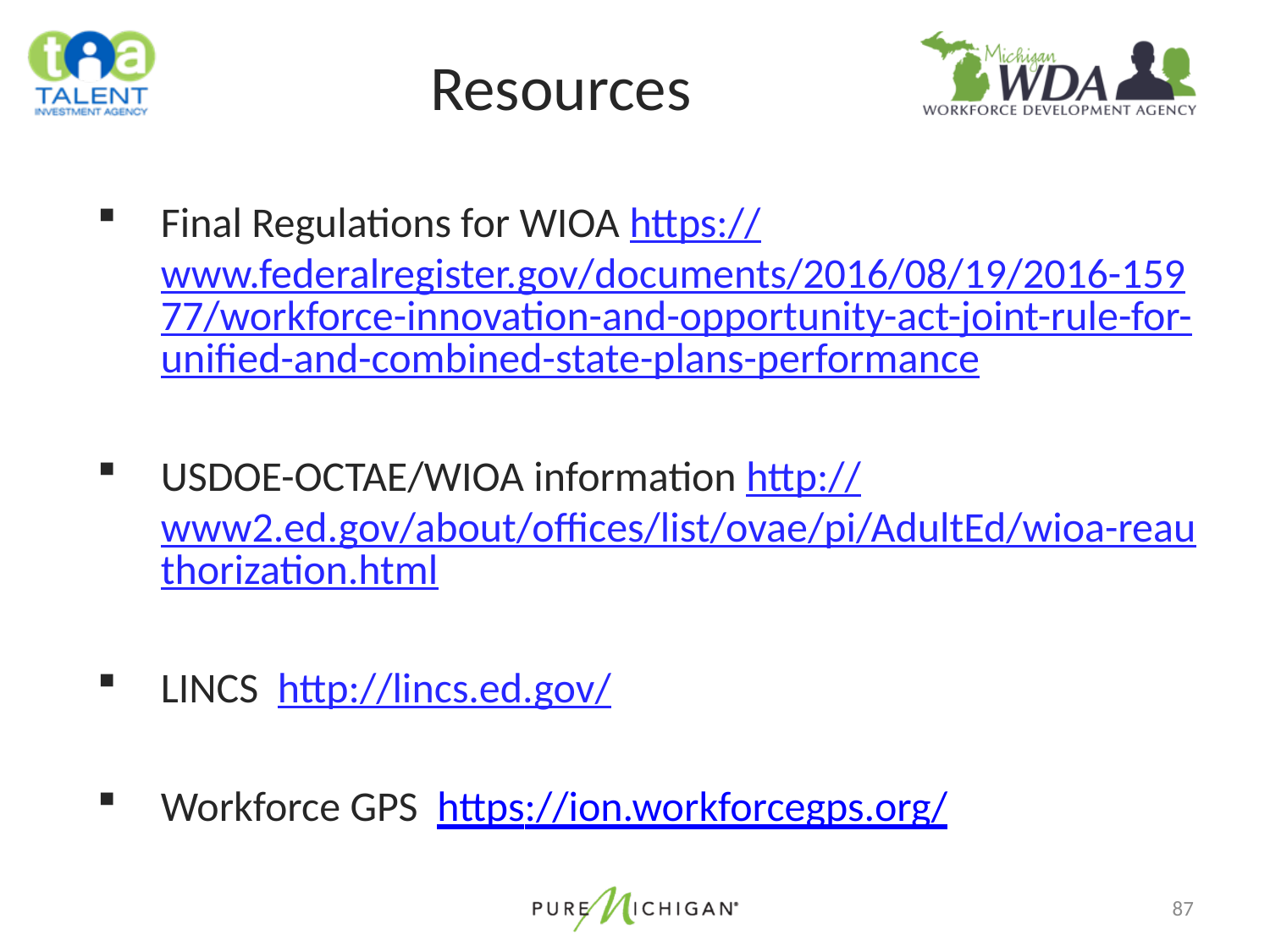

# Resources
Final Regulations for WIOA https://www.federalregister.gov/documents/2016/08/19/2016-15977/workforce-innovation-and-opportunity-act-joint-rule-for-unified-and-combined-state-plans-performance

USDOE-OCTAE/WIOA information http://www2.ed.gov/about/offices/list/ovae/pi/AdultEd/wioa-reauthorization.html

LINCS  http://lincs.ed.gov/

Workforce GPS  https://ion.workforcegps.org/

87